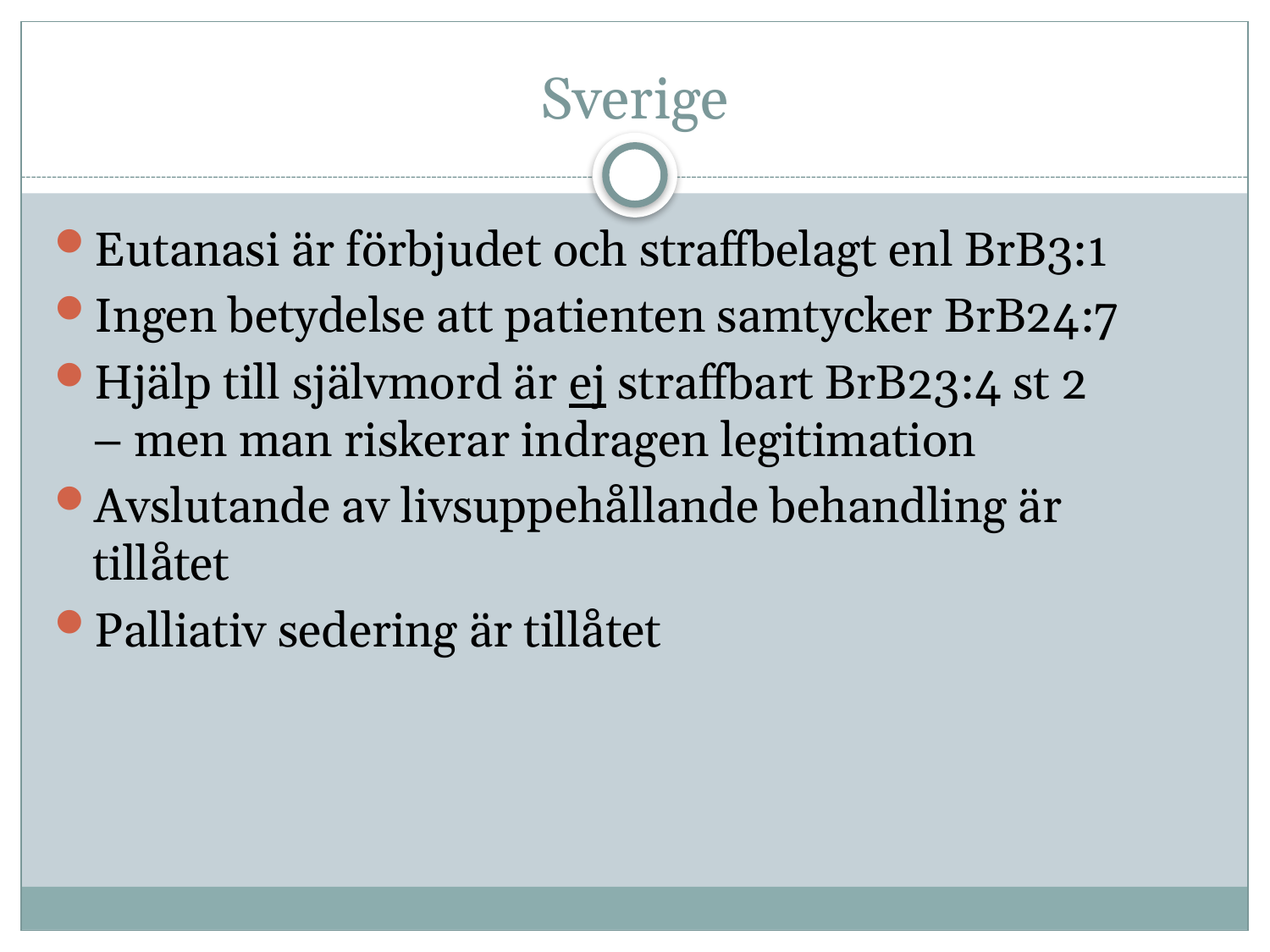

# Sverige
Eutanasi är förbjudet och straffbelagt enl BrB3:1
Ingen betydelse att patienten samtycker BrB24:7
Hjälp till självmord är ej straffbart BrB23:4 st 2        – men man riskerar indragen legitimation
Avslutande av livsuppehållande behandling är tillåtet
Palliativ sedering är tillåtet